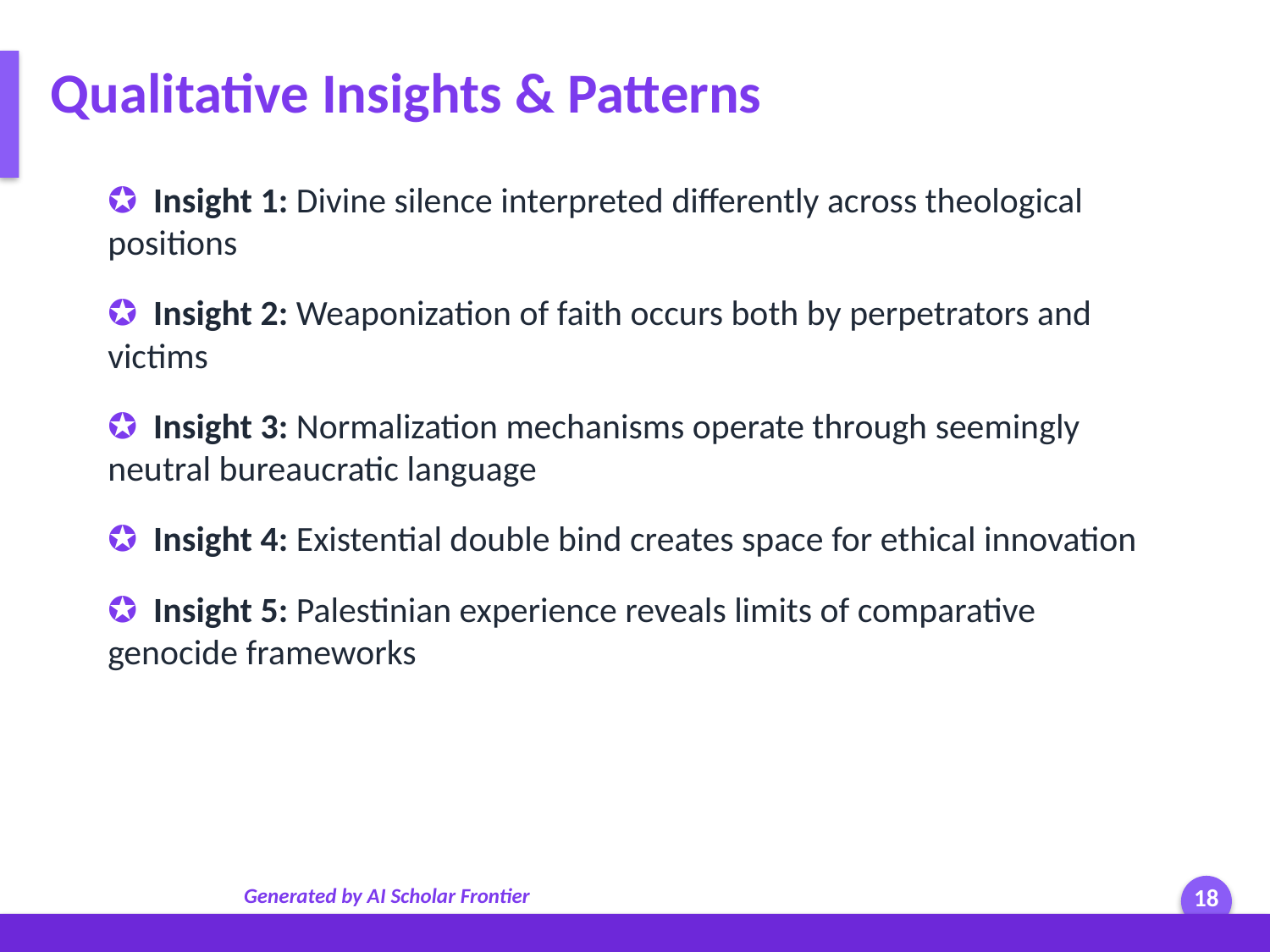

Qualitative Insights & Patterns
✪  Insight 1: Divine silence interpreted differently across theological positions
✪  Insight 2: Weaponization of faith occurs both by perpetrators and victims
✪  Insight 3: Normalization mechanisms operate through seemingly neutral bureaucratic language
✪  Insight 4: Existential double bind creates space for ethical innovation
✪  Insight 5: Palestinian experience reveals limits of comparative genocide frameworks
Generated by AI Scholar Frontier

18